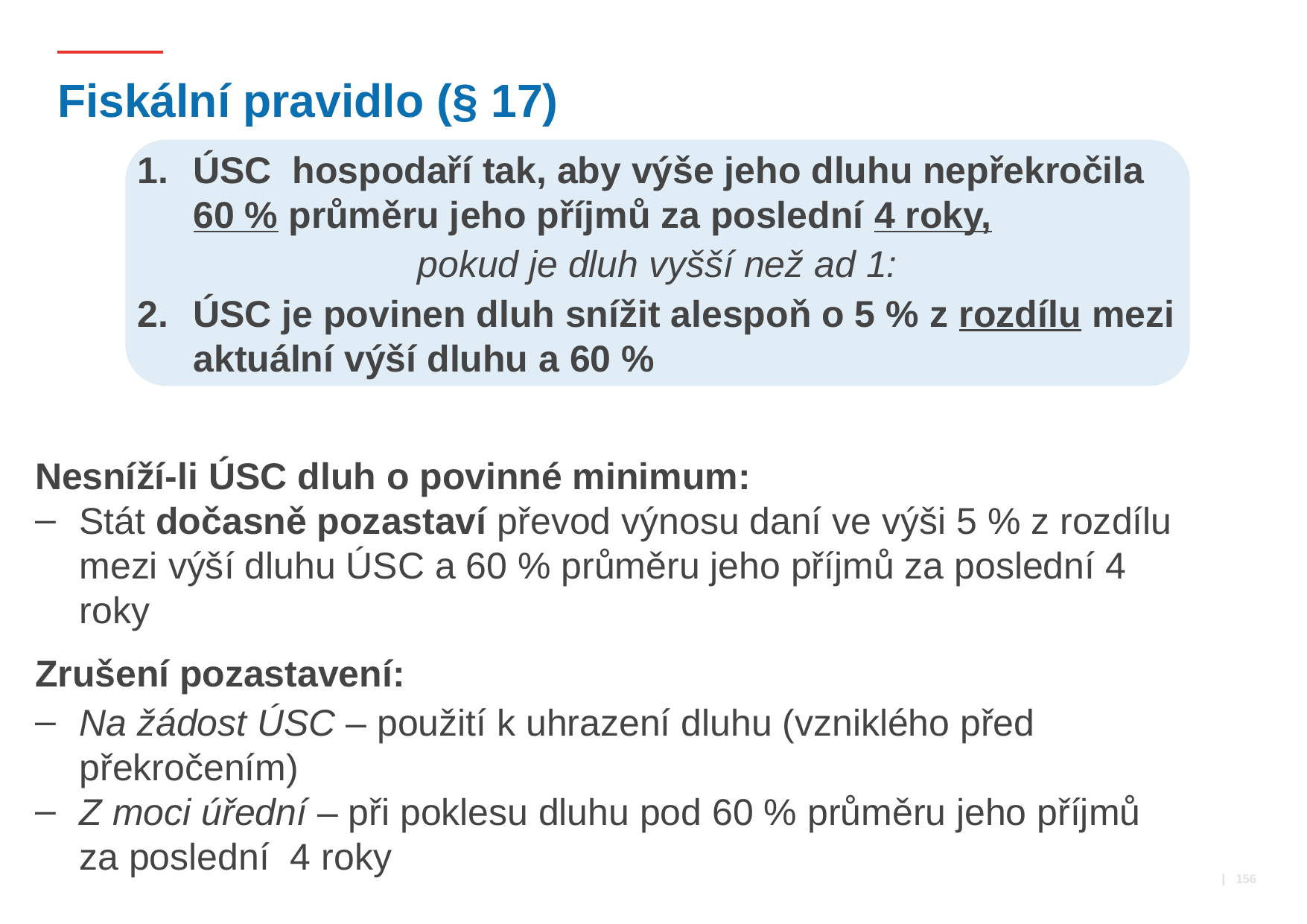

# Fiskální pravidlo (§ 17)
ÚSC  hospodaří tak, aby výše jeho dluhu nepřekročila 60 % průměru jeho příjmů za poslední 4 roky,
pokud je dluh vyšší než ad 1:
ÚSC je povinen dluh snížit alespoň o 5 % z rozdílu mezi aktuální výší dluhu a 60 %
Nesníží-li ÚSC dluh o povinné minimum:
Stát dočasně pozastaví převod výnosu daní ve výši 5 % z rozdílu mezi výší dluhu ÚSC a 60 % průměru jeho příjmů za poslední 4 roky
Zrušení pozastavení:
Na žádost ÚSC – použití k uhrazení dluhu (vzniklého před překročením)
Z moci úřední – při poklesu dluhu pod 60 % průměru jeho příjmů za poslední  4 roky

 |   156